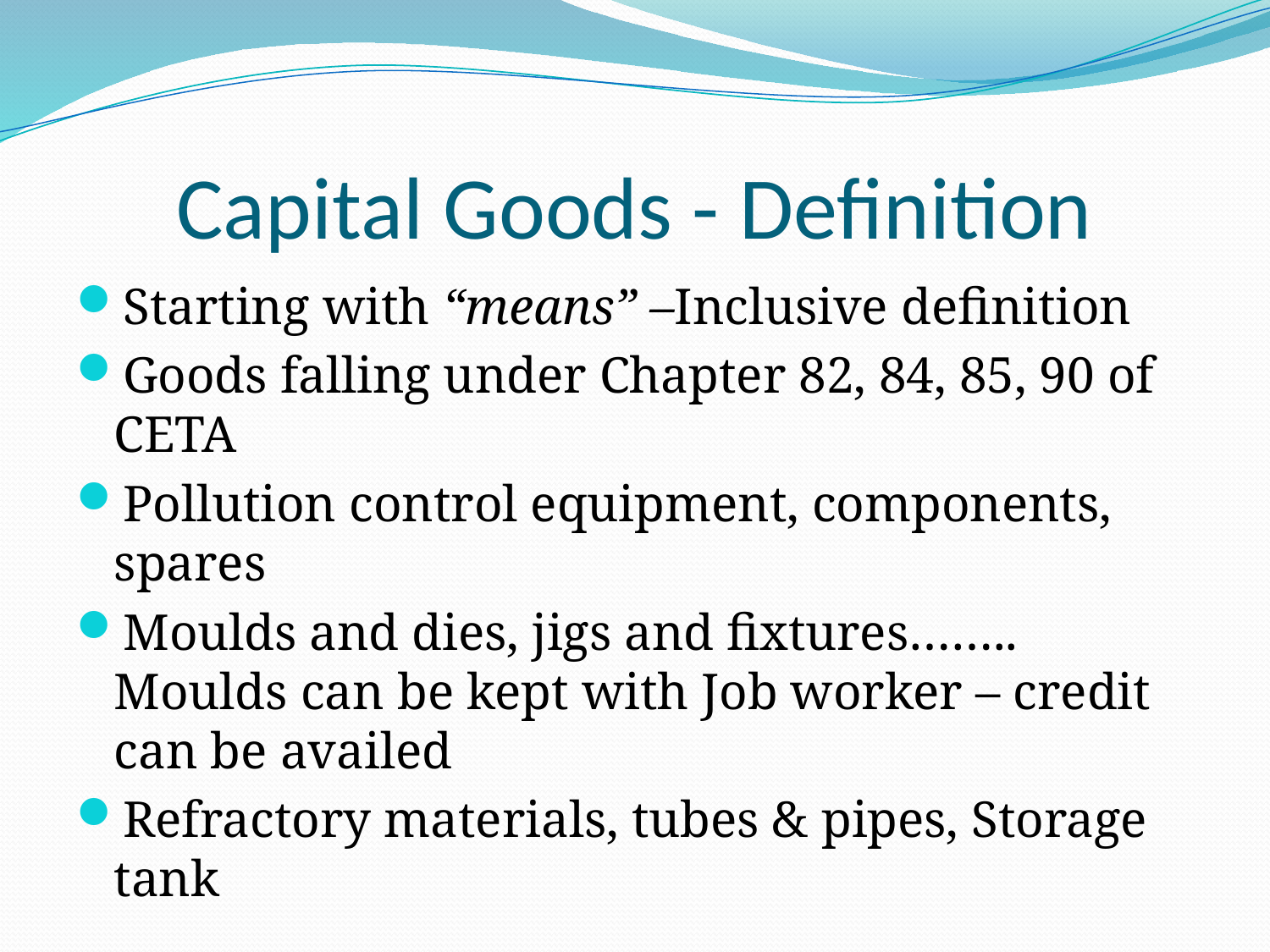

# Capital Goods - Definition
Starting with “means” –Inclusive definition
Goods falling under Chapter 82, 84, 85, 90 of CETA
Pollution control equipment, components, spares
Moulds and dies, jigs and fixtures…….. Moulds can be kept with Job worker – credit can be availed
Refractory materials, tubes & pipes, Storage tank